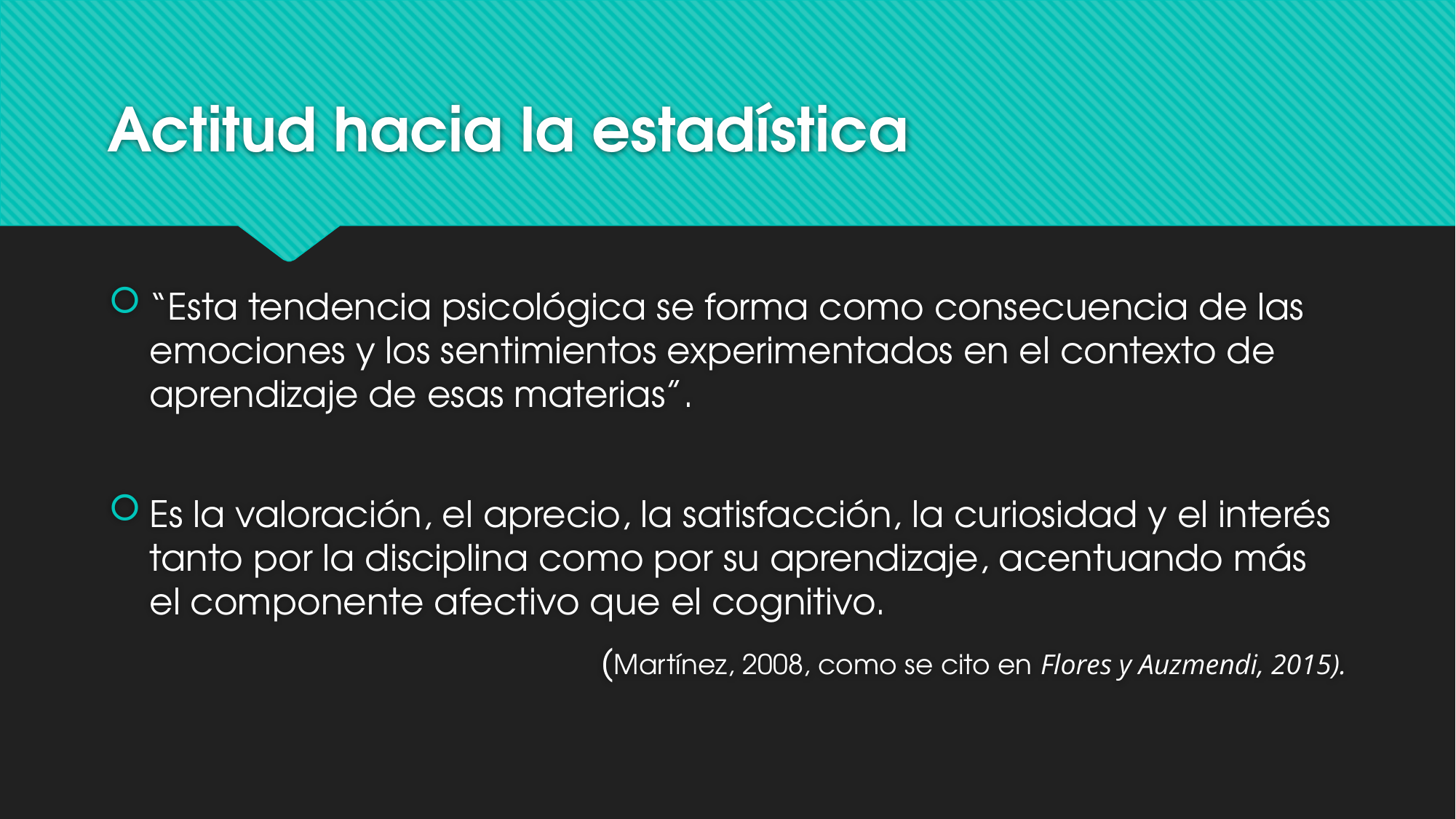

# Actitud hacia la estadística
“Esta tendencia psicológica se forma como consecuencia de las emociones y los sentimientos experimentados en el contexto de aprendizaje de esas materias”.

Es la valoración, el aprecio, la satisfacción, la curiosidad y el interés tanto por la disciplina como por su aprendizaje, acentuando más el componente afectivo que el cognitivo.
(Martínez, 2008, como se cito en Flores y Auzmendi, 2015).